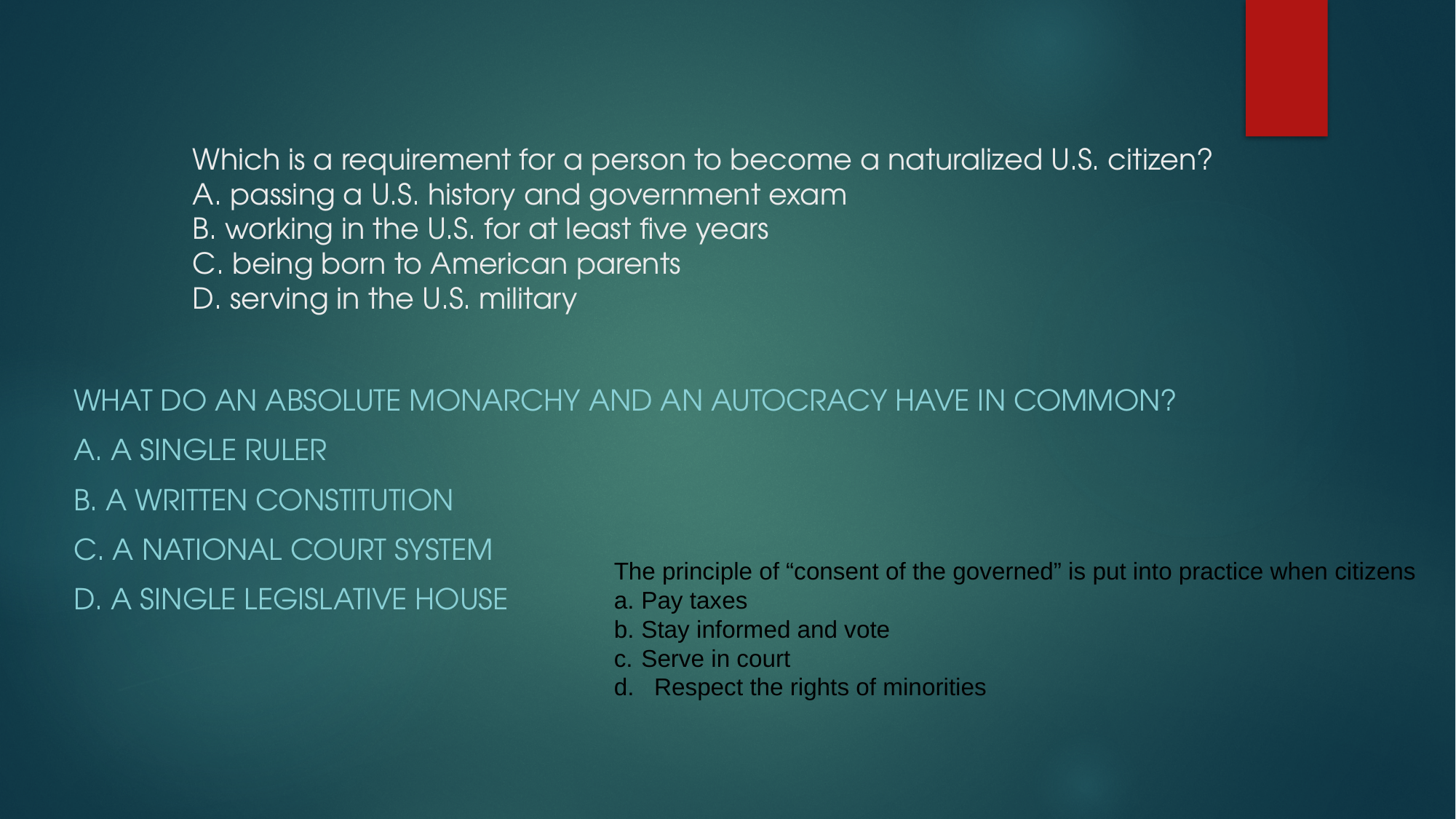

# Which is a requirement for a person to become a naturalized U.S. citizen? A. passing a U.S. history and government exam B. working in the U.S. for at least five years C. being born to American parents D. serving in the U.S. military
What do an absolute monarchy and an autocracy have in common?
A. a single ruler
B. a written constitution
C. a national court system
D. a single legislative house

The principle of “consent of the governed” is put into practice when citizens
Pay taxes
Stay informed and vote
Serve in court
d.   Respect the rights of minorities